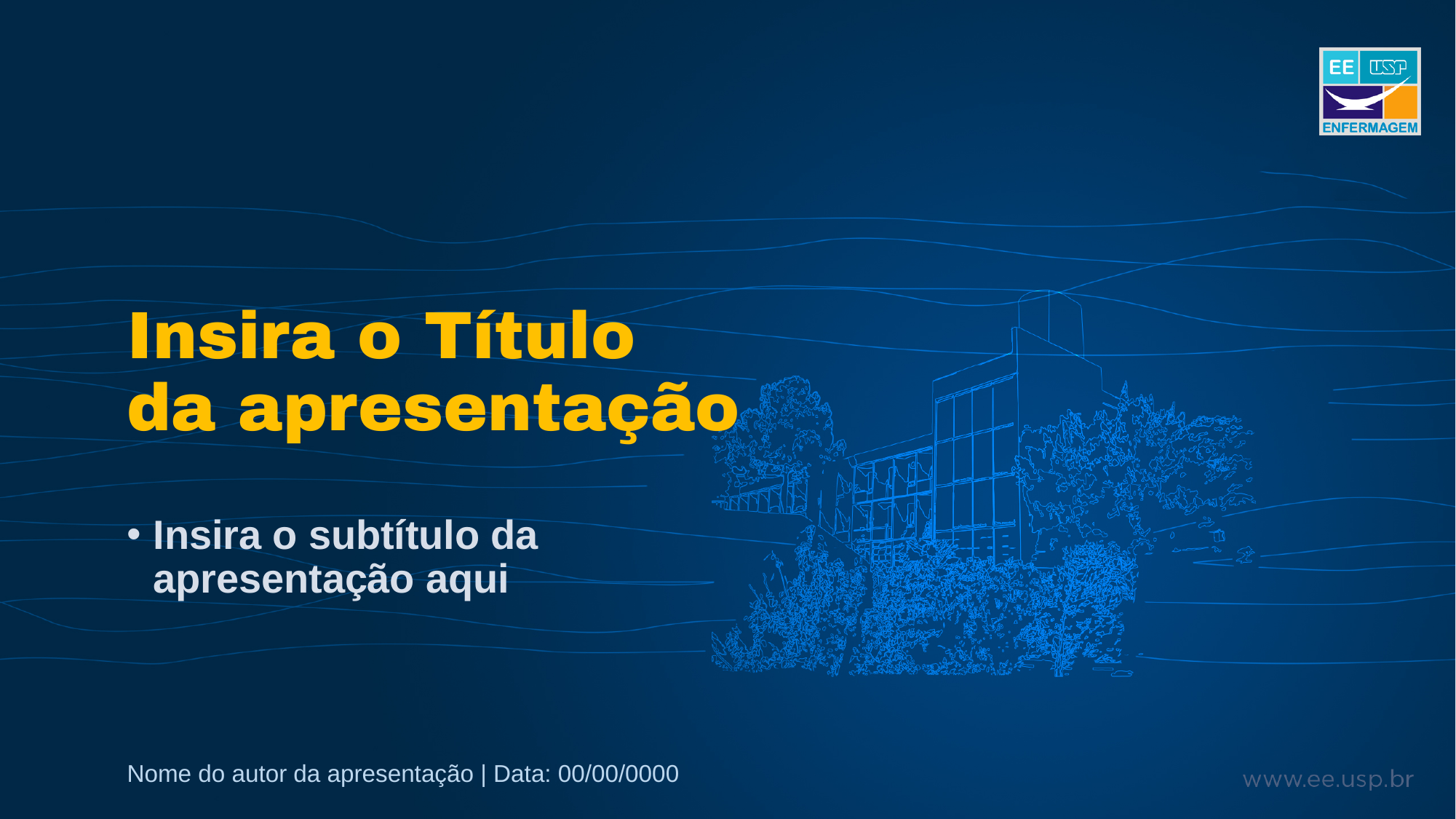

Insira o Título
da apresentação
Insira o subtítulo da
apresentação aqui
Nome do autor da apresentação | Data: 00/00/0000